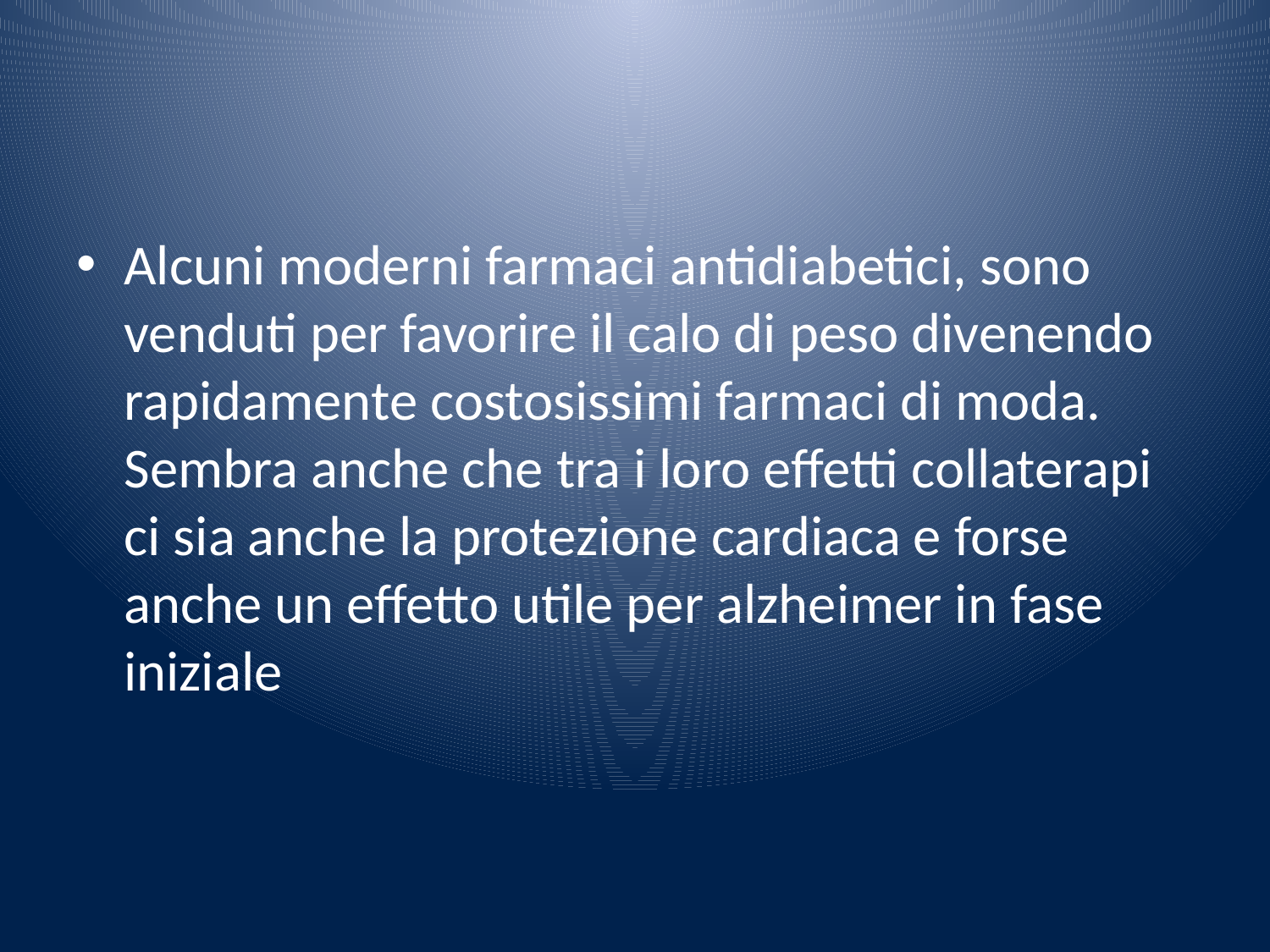

#
Alcuni moderni farmaci antidiabetici, sono venduti per favorire il calo di peso divenendo rapidamente costosissimi farmaci di moda. Sembra anche che tra i loro effetti collaterapi ci sia anche la protezione cardiaca e forse anche un effetto utile per alzheimer in fase iniziale